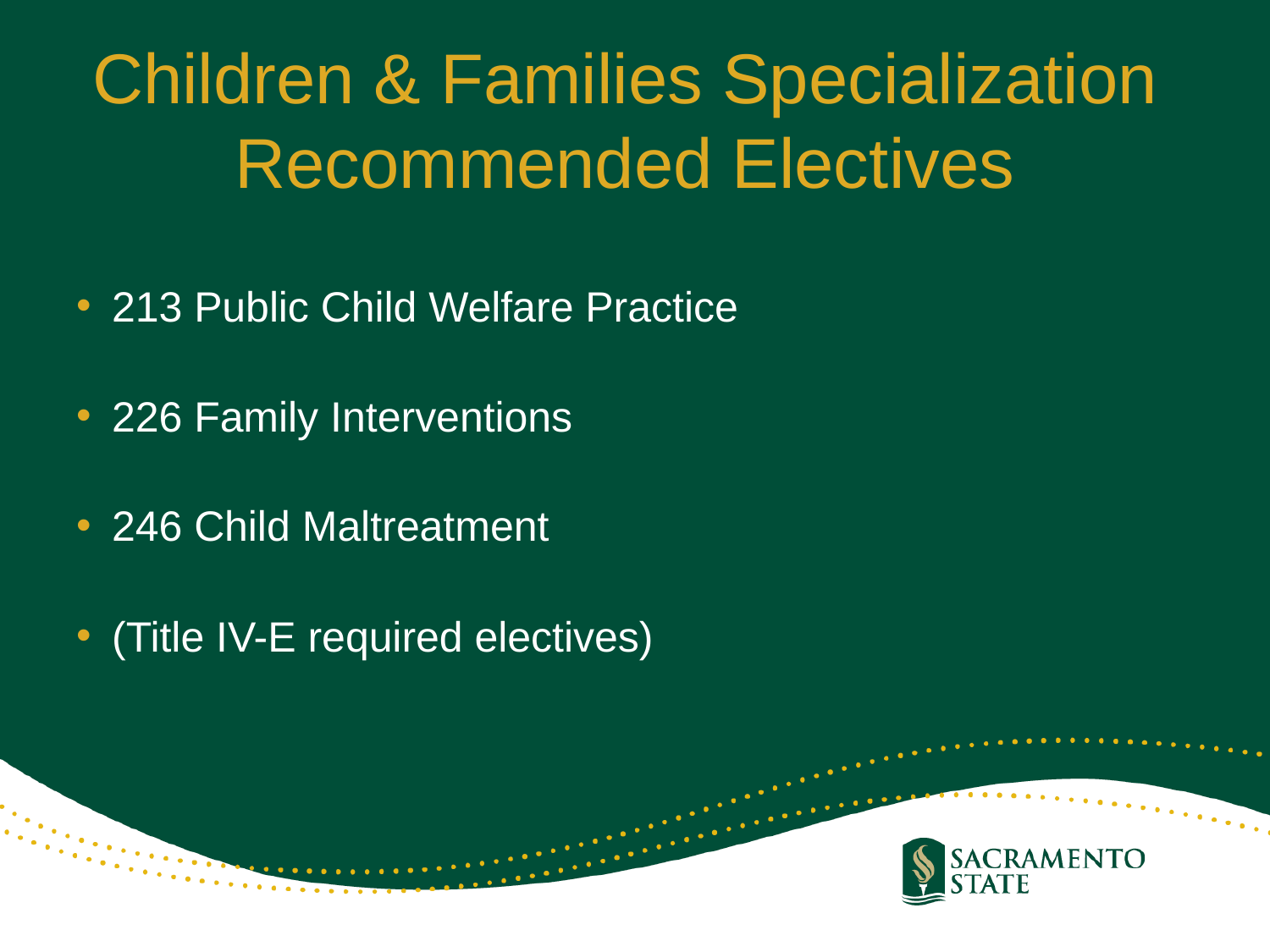

# Children & Families Specialization Recommended Electives
213 Public Child Welfare Practice
226 Family Interventions
246 Child Maltreatment
(Title IV-E required electives)